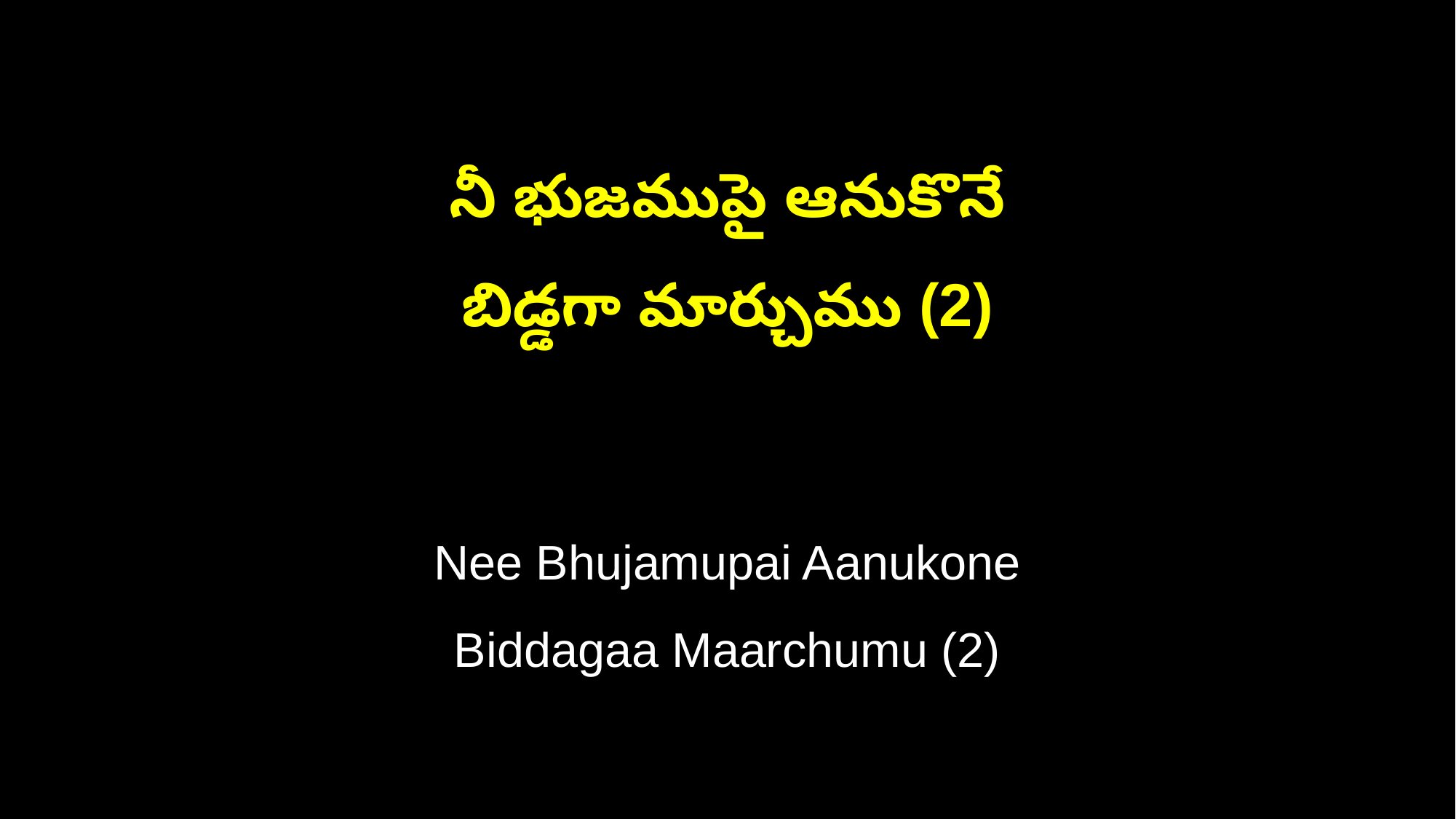

నీ భుజముపై ఆనుకొనే
బిడ్డగా మార్చుము (2)
Nee Bhujamupai Aanukone
Biddagaa Maarchumu (2)